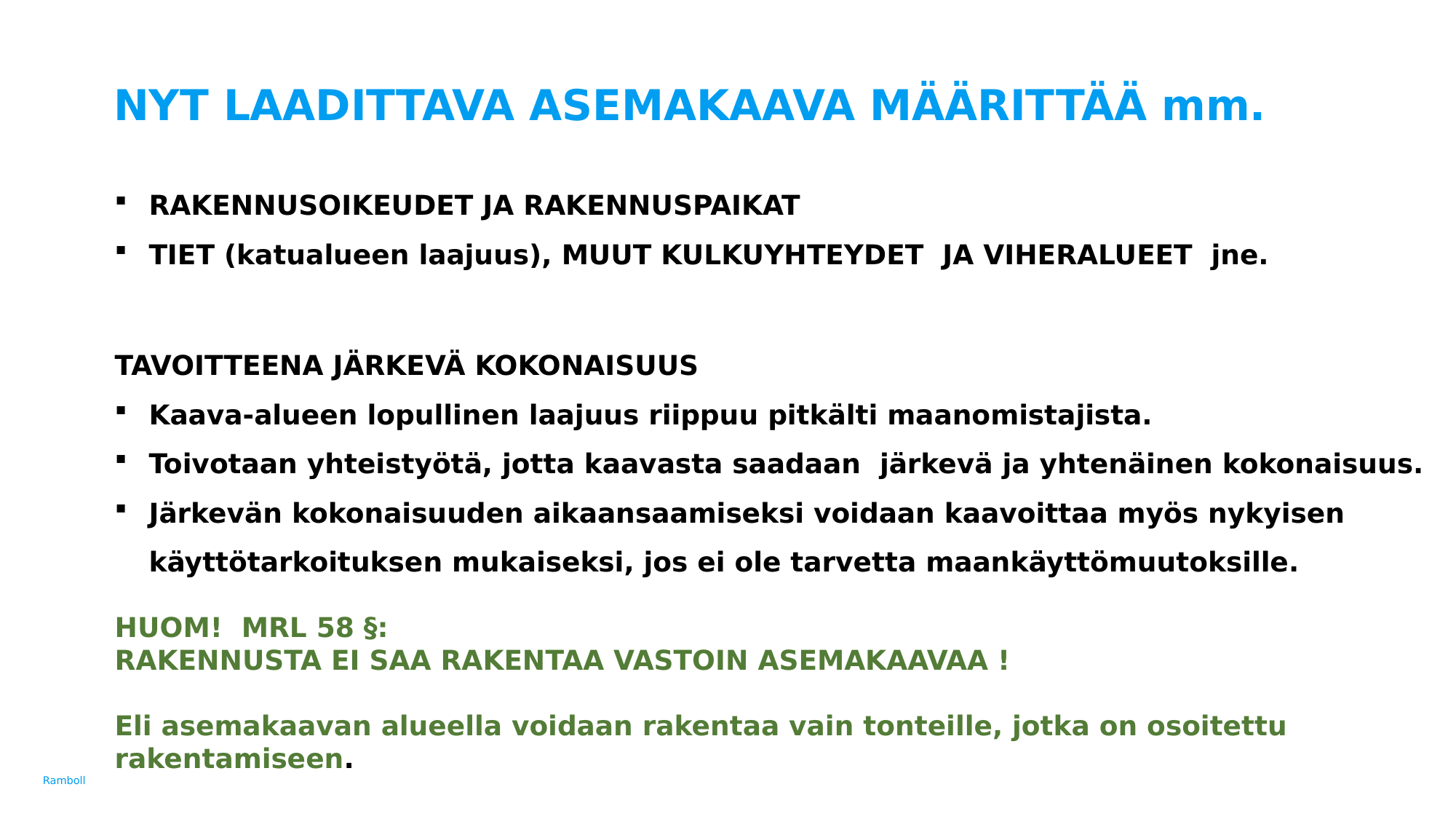

# NYT LAADITTAVA ASEMAKAAVA MÄÄRITTÄÄ mm.
RAKENNUSOIKEUDET JA RAKENNUSPAIKAT
TIET (katualueen laajuus), MUUT KULKUYHTEYDET  JA VIHERALUEET  jne.

TAVOITTEENA JÄRKEVÄ KOKONAISUUS
Kaava-alueen lopullinen laajuus riippuu pitkälti maanomistajista.
Toivotaan yhteistyötä, jotta kaavasta saadaan  järkevä ja yhtenäinen kokonaisuus.
Järkevän kokonaisuuden aikaansaamiseksi voidaan kaavoittaa myös nykyisen käyttötarkoituksen mukaiseksi, jos ei ole tarvetta maankäyttömuutoksille.

HUOM!  MRL 58 §:
RAKENNUSTA EI SAA RAKENTAA VASTOIN ASEMAKAAVAA !

Eli asemakaavan alueella voidaan rakentaa vain tonteille, jotka on osoitettu rakentamiseen.